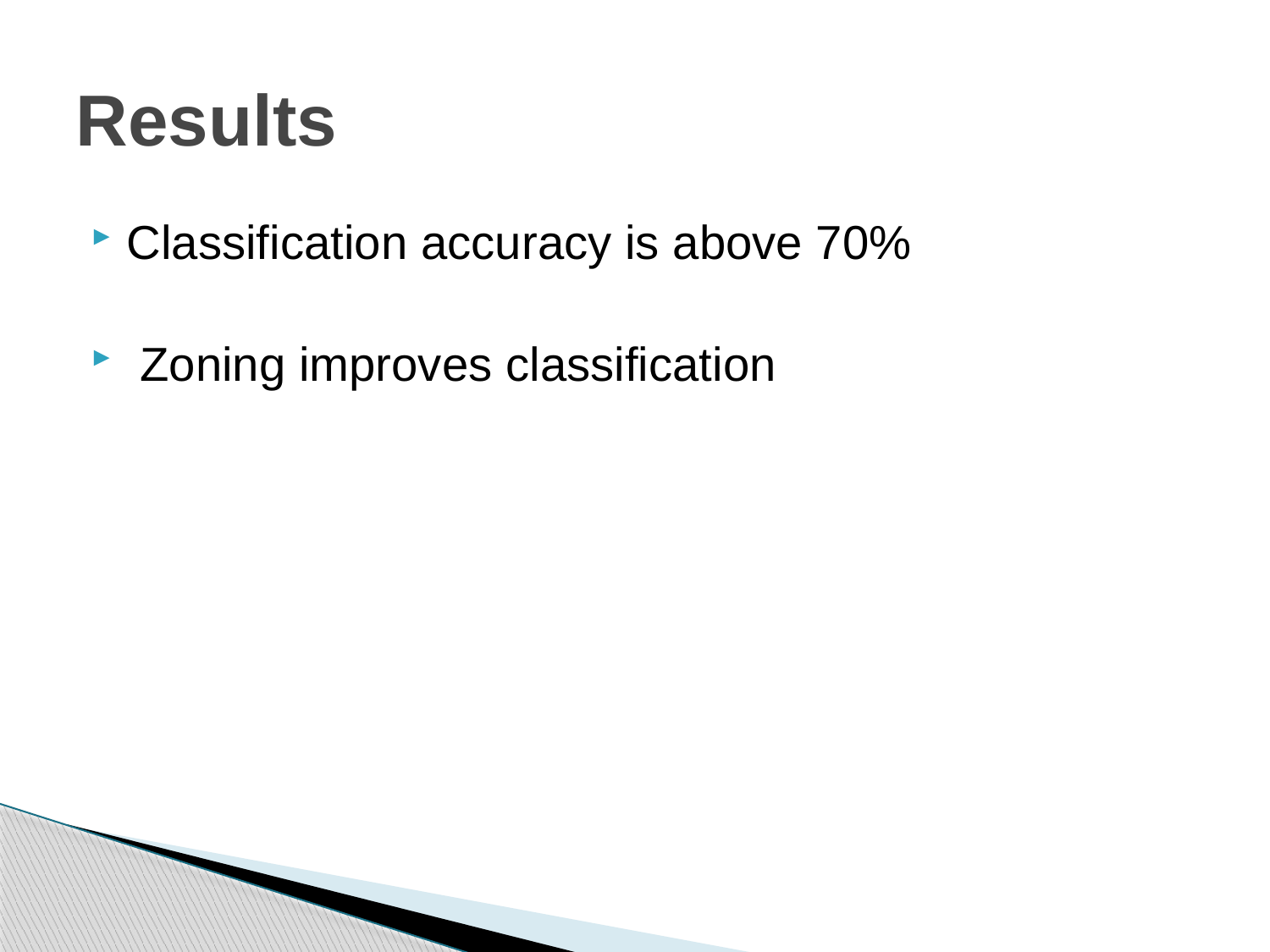

# Results
Classification accuracy is above 70%
 Zoning improves classification